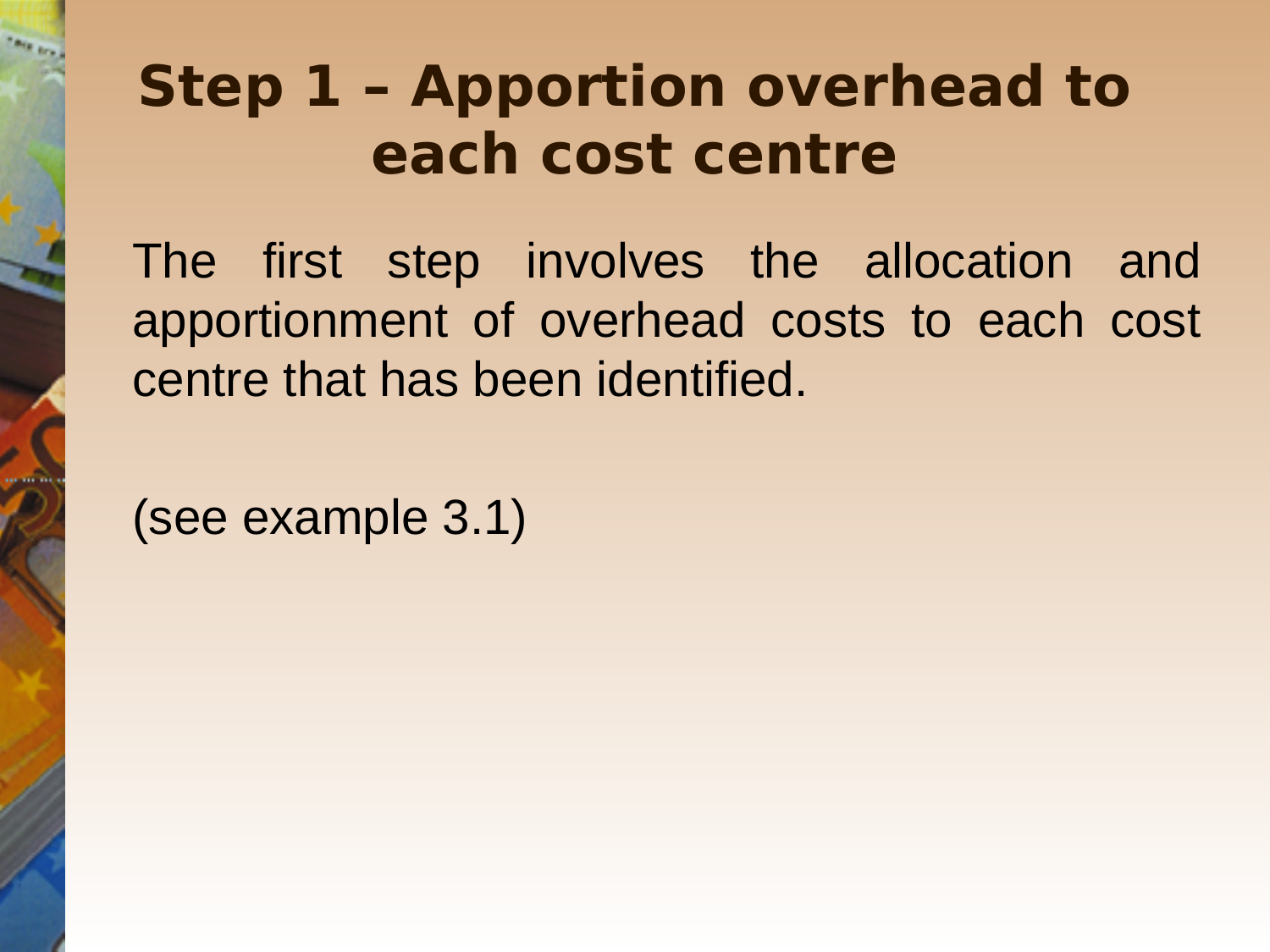

# Step 1 – Apportion overhead to each cost centre
The first step involves the allocation and apportionment of overhead costs to each cost centre that has been identified.

(see example 3.1)